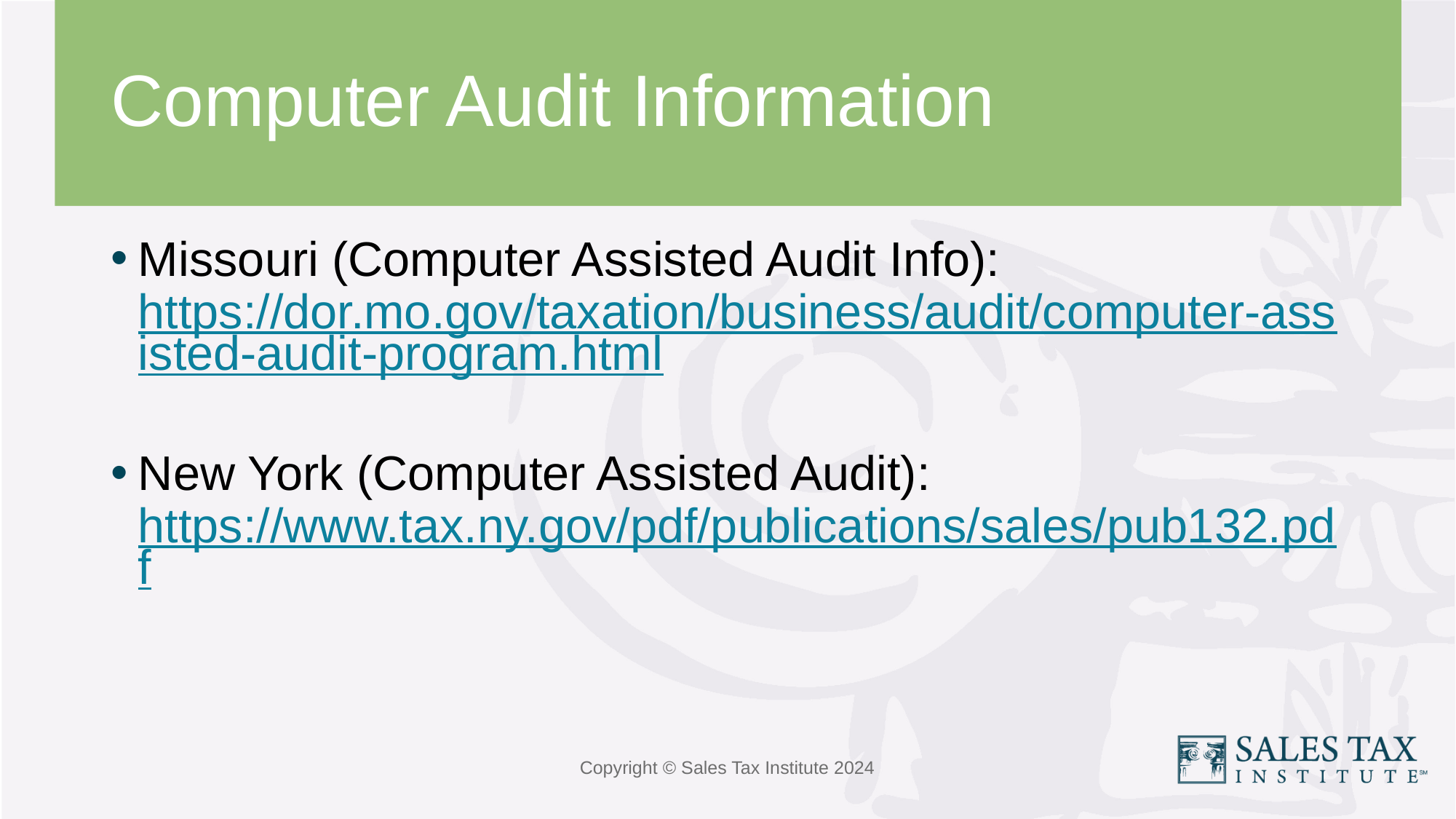

# Computer Audit Information
Missouri (Computer Assisted Audit Info): https://dor.mo.gov/taxation/business/audit/computer-assisted-audit-program.html
New York (Computer Assisted Audit): https://www.tax.ny.gov/pdf/publications/sales/pub132.pdf
Copyright © Sales Tax Institute 2024